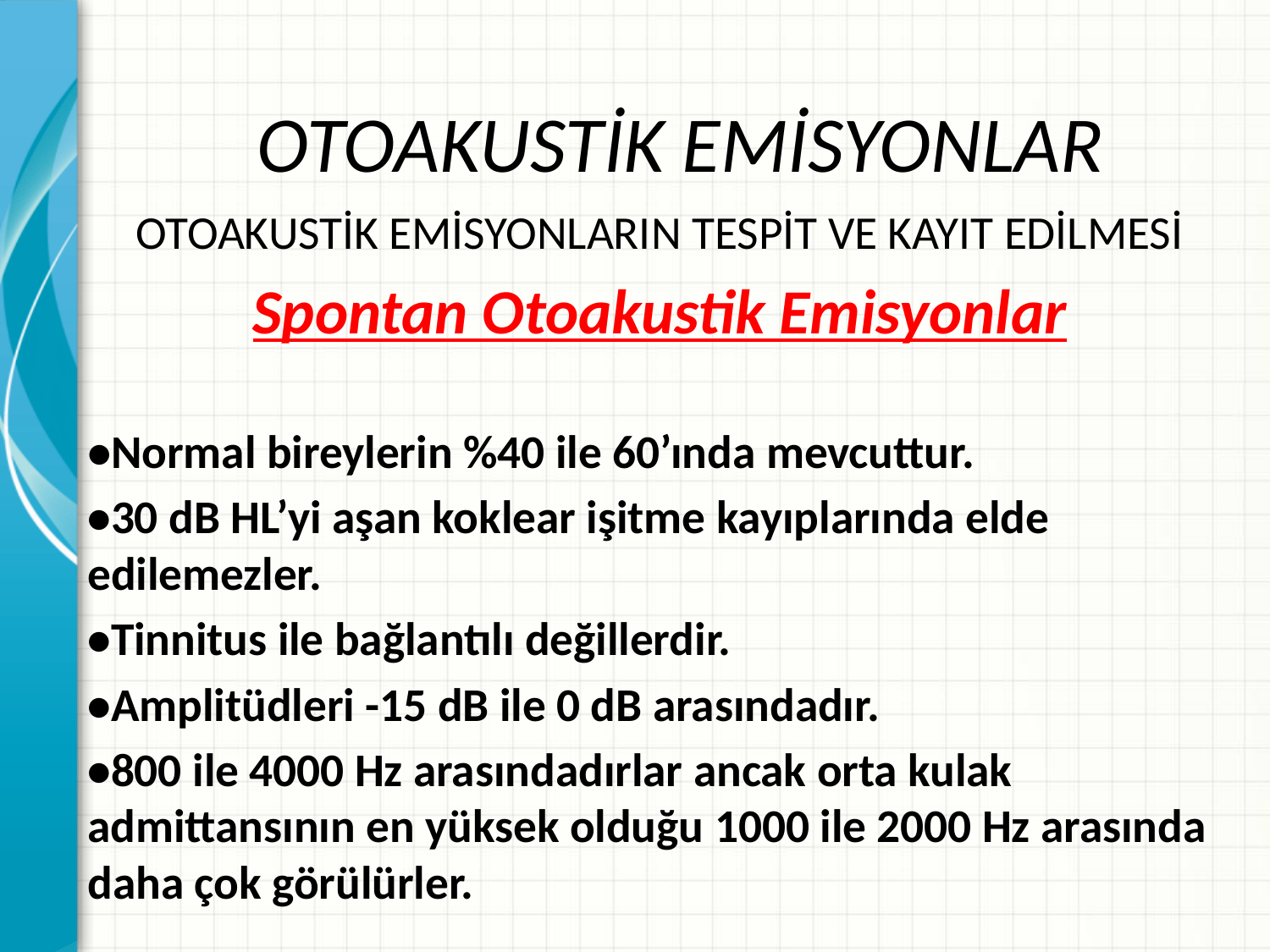

# OTOAKUSTİK EMİSYONLAR
OTOAKUSTİK EMİSYONLARIN TESPİT VE KAYIT EDİLMESİ
Spontan Otoakustik Emisyonlar

•Normal bireylerin %40 ile 60’ında mevcuttur.
•30 dB HL’yi aşan koklear işitme kayıplarında elde edilemezler.
•Tinnitus ile bağlantılı değillerdir.
•Amplitüdleri -15 dB ile 0 dB arasındadır.
•800 ile 4000 Hz arasındadırlar ancak orta kulak admittansının en yüksek olduğu 1000 ile 2000 Hz arasında daha çok görülürler.